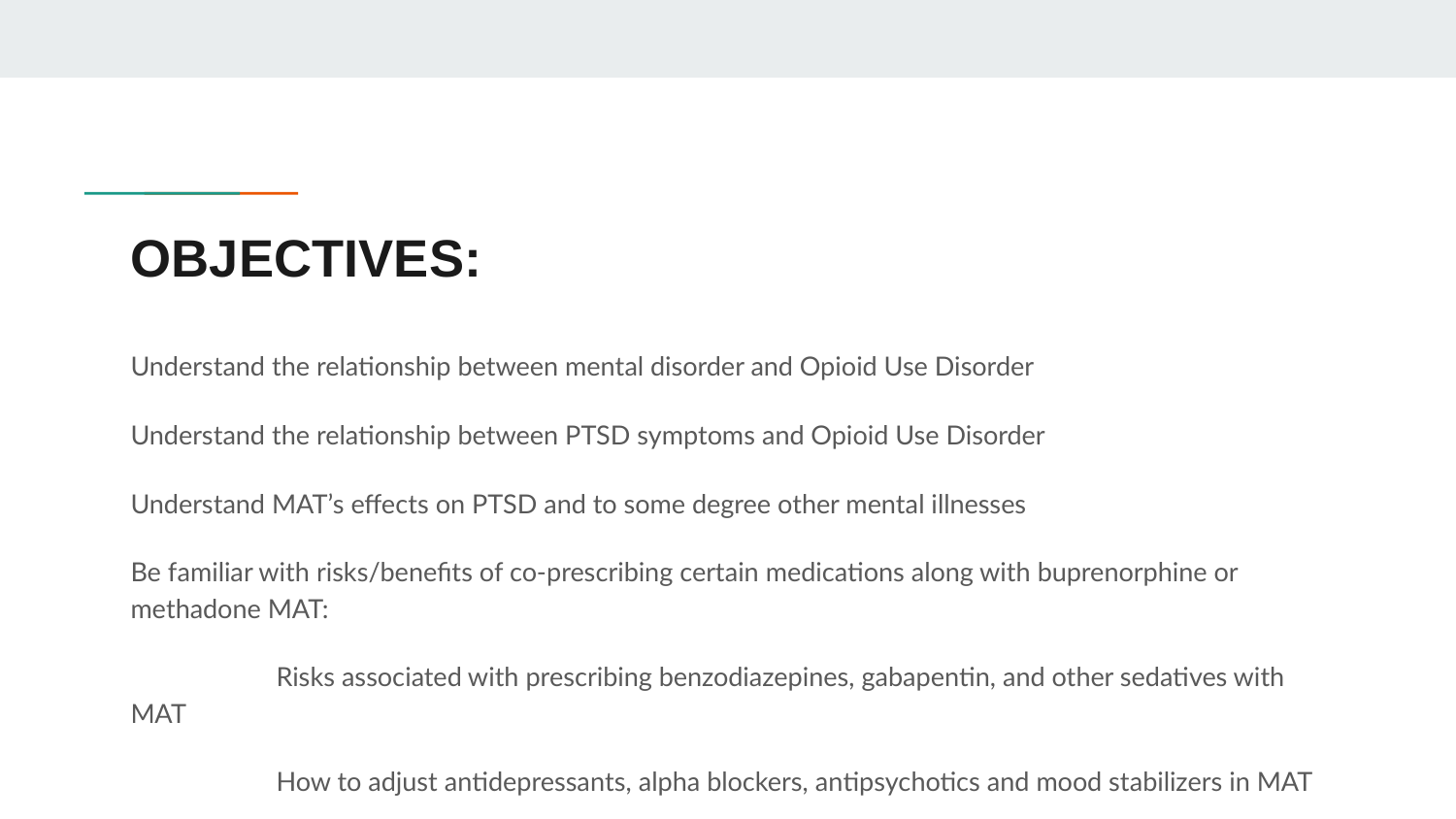

# OBJECTIVES:
Understand the relationship between mental disorder and Opioid Use Disorder
Understand the relationship between PTSD symptoms and Opioid Use Disorder
Understand MAT’s effects on PTSD and to some degree other mental illnesses
Be familiar with risks/benefits of co-prescribing certain medications along with buprenorphine or methadone MAT:
	Risks associated with prescribing benzodiazepines, gabapentin, and other sedatives with MAT
	How to adjust antidepressants, alpha blockers, antipsychotics and mood stabilizers in MAT